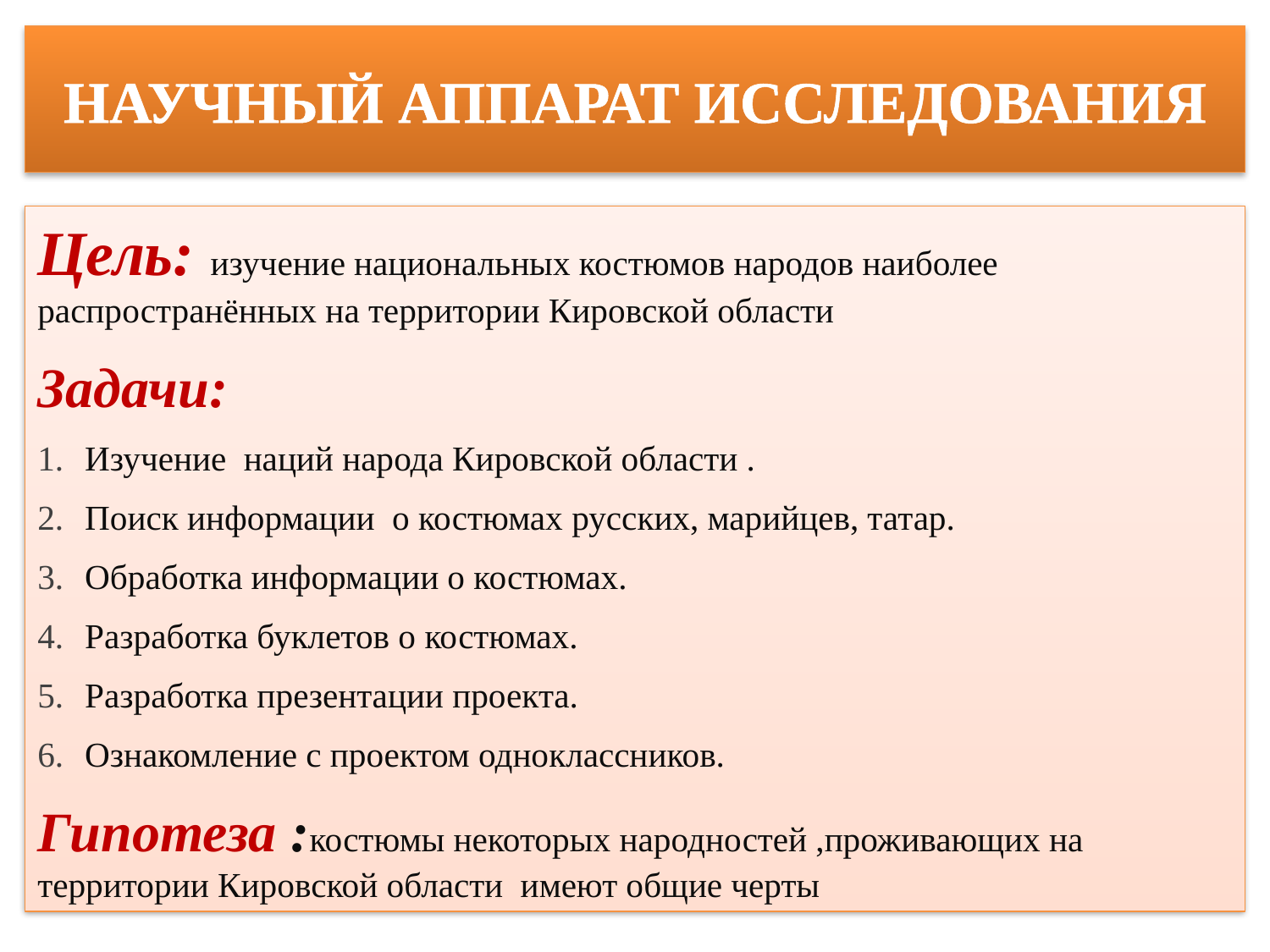

# НАУЧНЫЙ АППАРАТ ИССЛЕДОВАНИЯ
Цель: изучение национальных костюмов народов наиболее распространённых на территории Кировской области
Задачи:
Изучение  наций народа Кировской области .
Поиск информации  о костюмах русских, марийцев, татар.
Обработка информации о костюмах.
Разработка буклетов о костюмах.
Разработка презентации проекта.
Ознакомление с проектом одноклассников.
Гипотеза :костюмы некоторых народностей ,проживающих на территории Кировской области  имеют общие черты